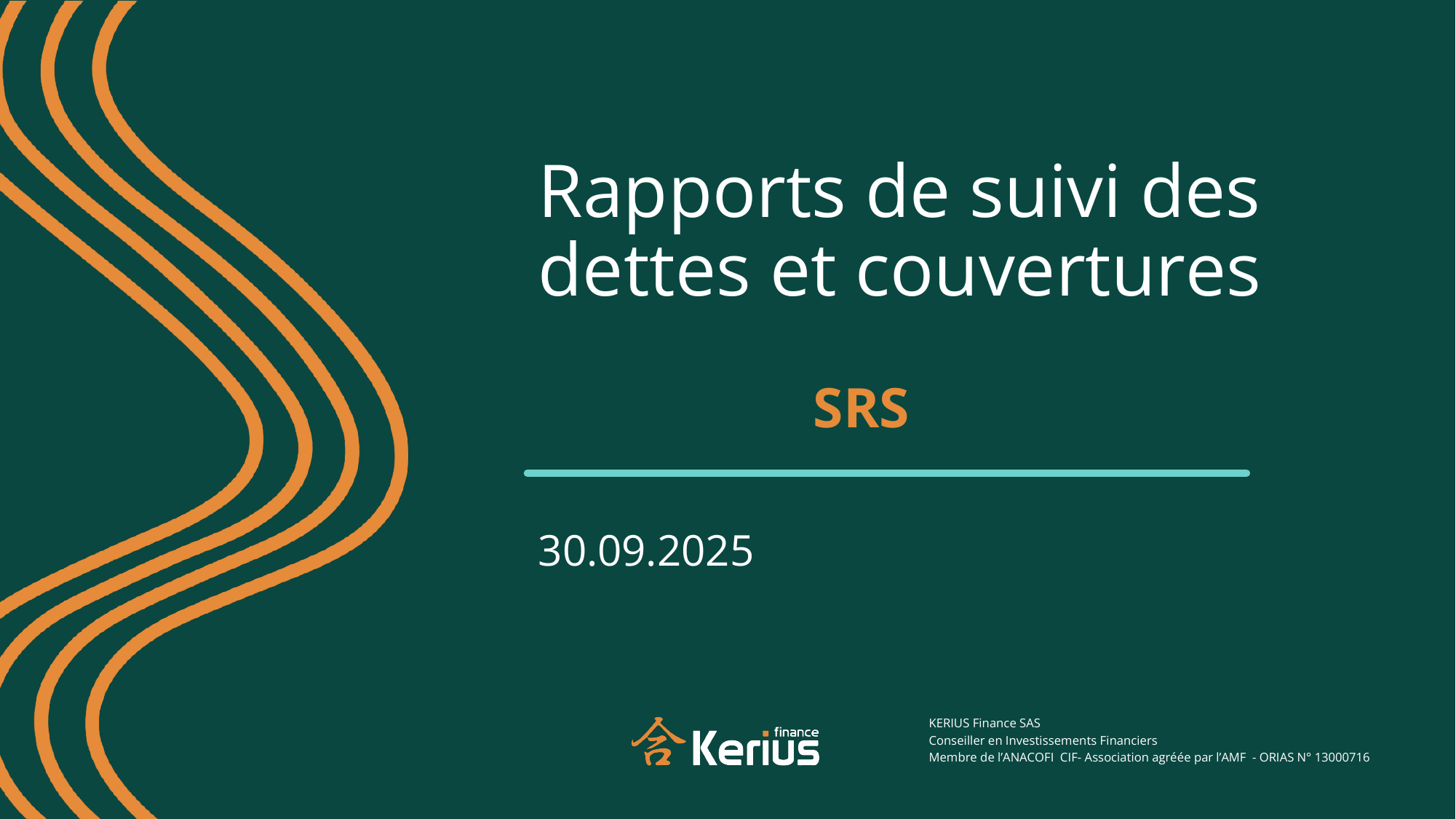

Rapports de suivi des dettes et couvertures
SRS
30.09.2025